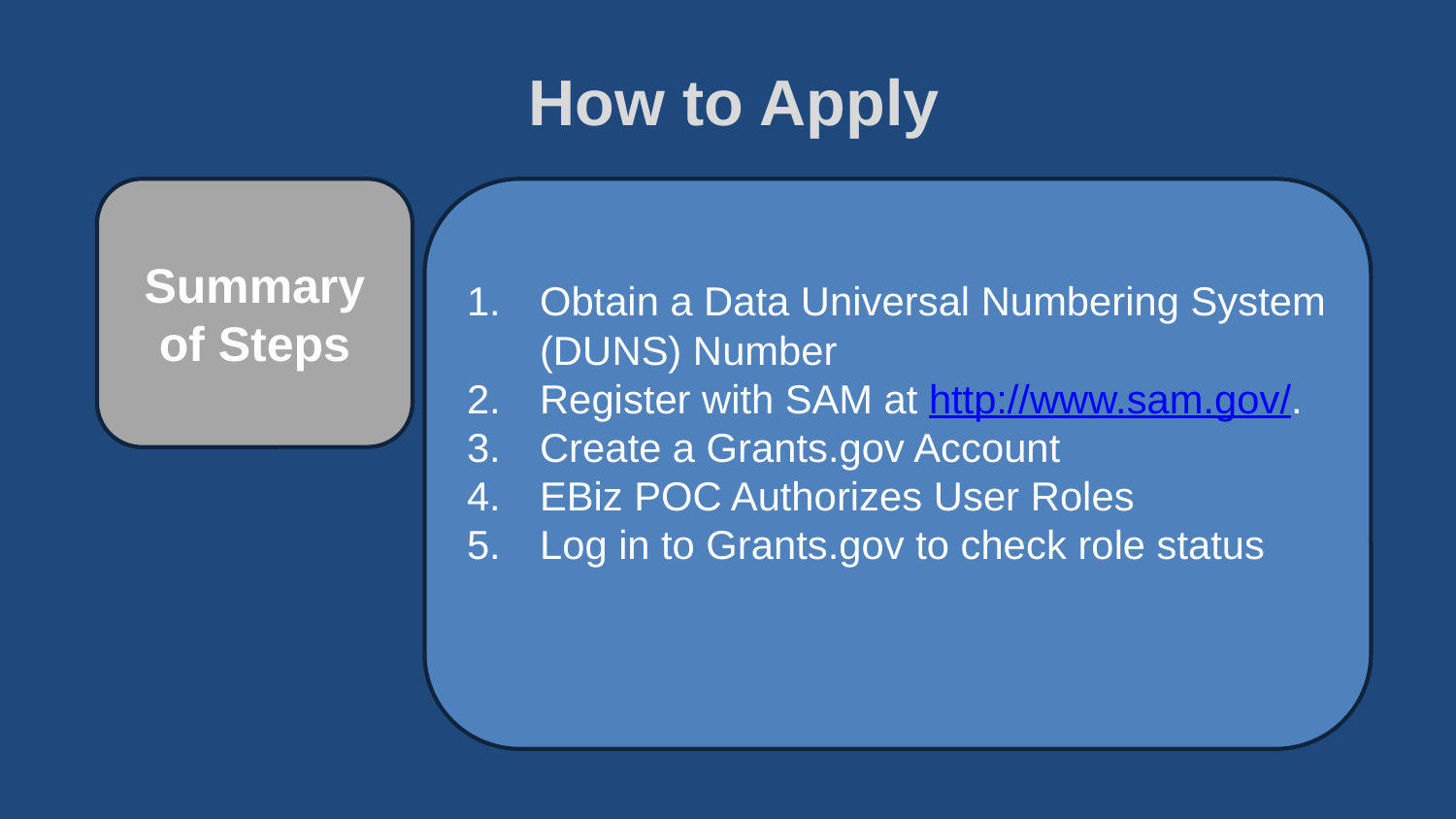

# How to Apply

Obtain a Data Universal Numbering System (DUNS) Number
Register with SAM at http://www.sam.gov/.
Create a Grants.gov Account
EBiz POC Authorizes User Roles
Log in to Grants.gov to check role status

Summary of Steps